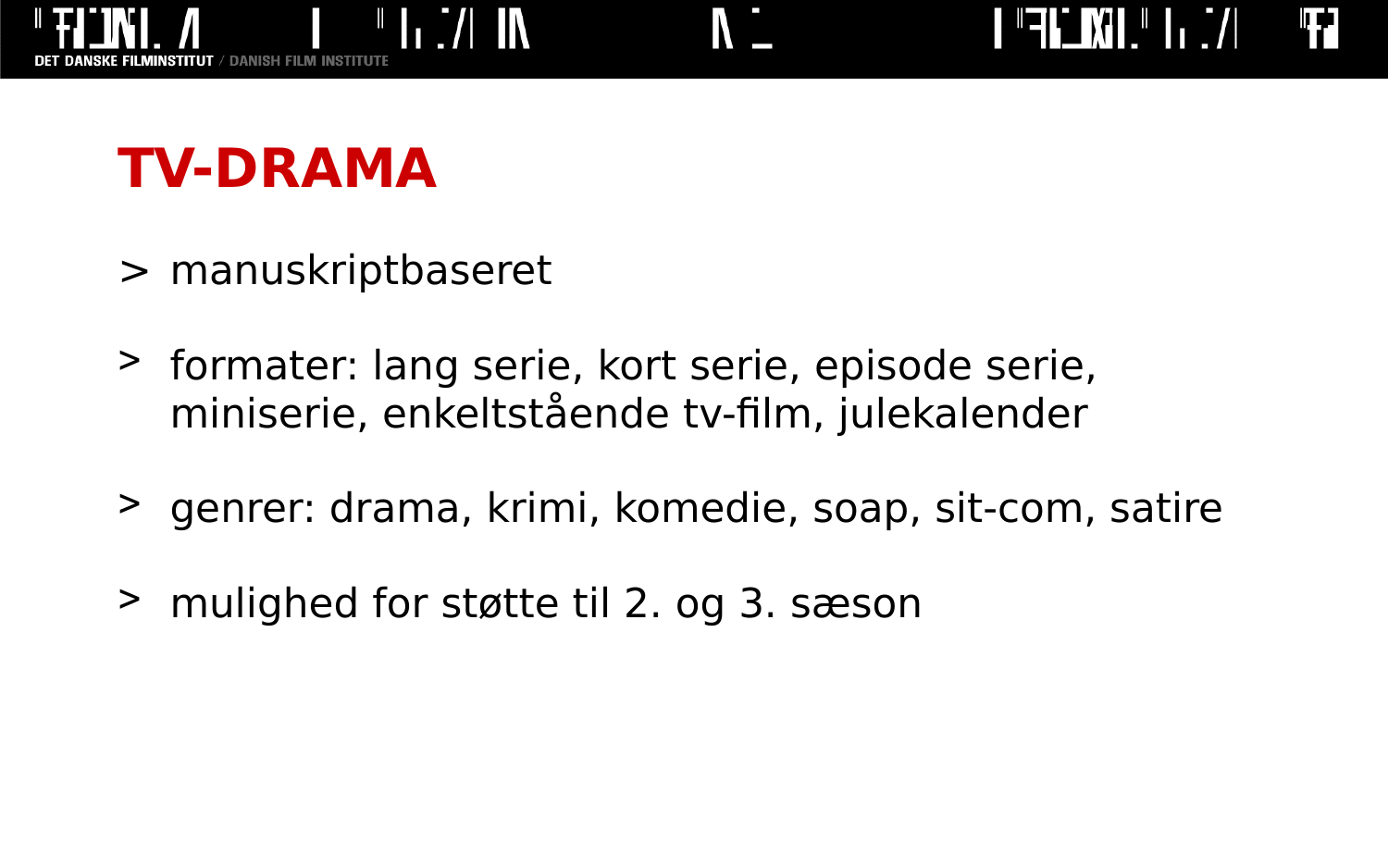

# TV-DRAMA
>	manuskriptbaseret
formater: lang serie, kort serie, episode serie, miniserie, enkeltstående tv-film, julekalender
genrer: drama, krimi, komedie, soap, sit-com, satire
mulighed for støtte til 2. og 3. sæson